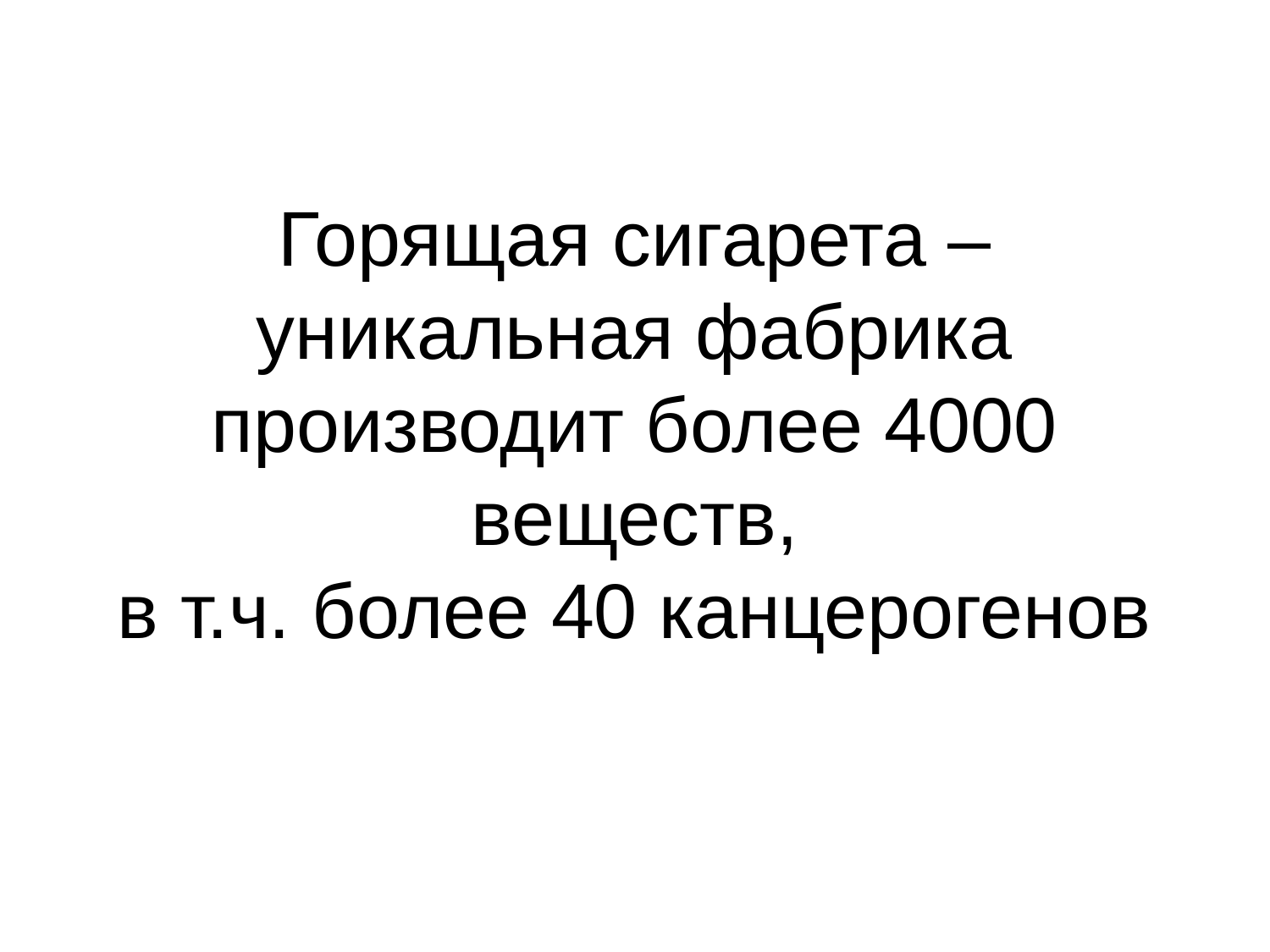

# Горящая сигарета – уникальная фабрика производит более 4000 веществ, в т.ч. более 40 канцерогенов